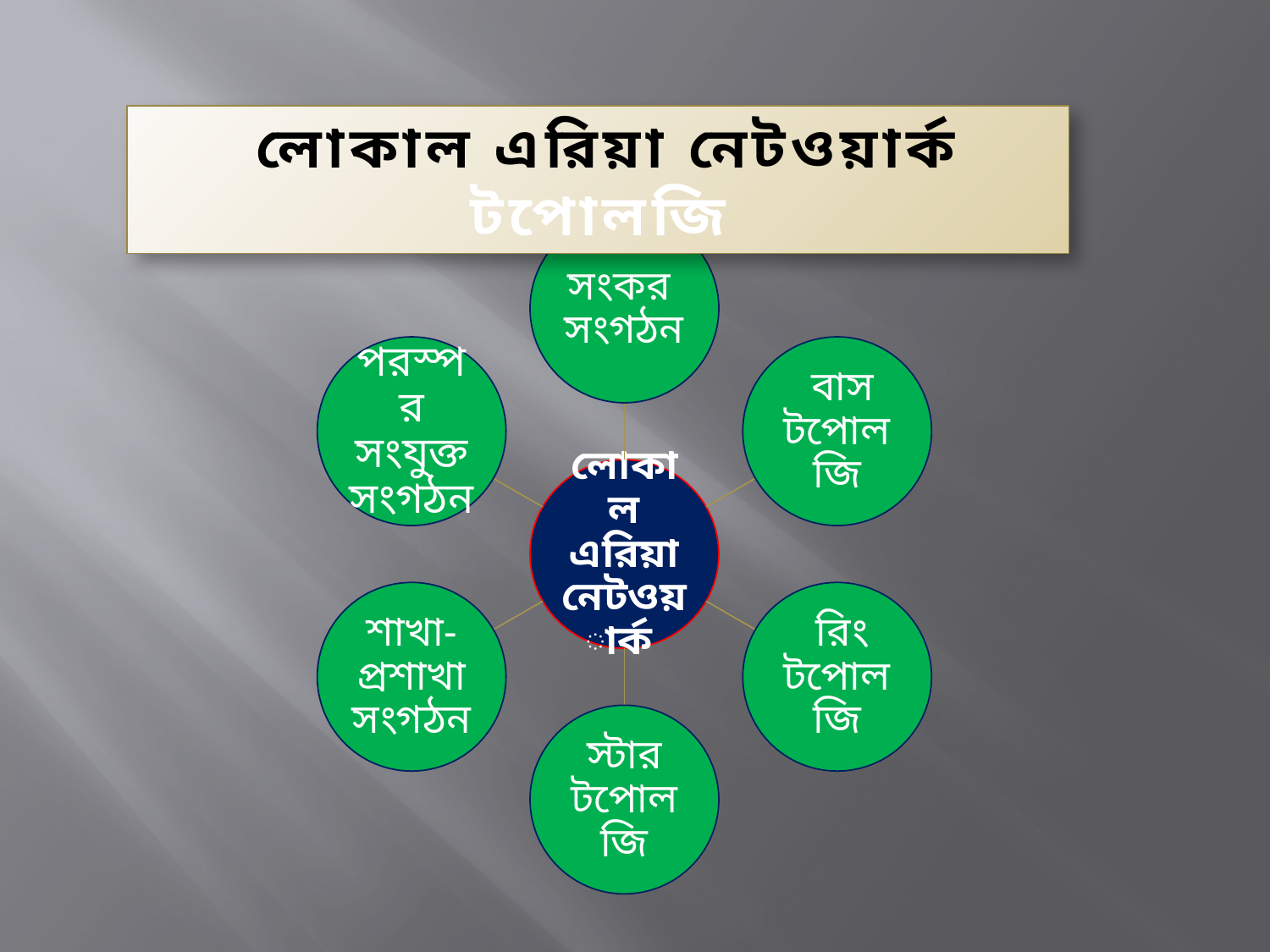

লোকাল এরিয়া নেটওয়ার্ক টপোলজি
লোকাল এরিয়া নেটওয়ার্ক

সংকর  সংগঠন

 বাস টপোলজি

 রিং টপোলজি

স্টার টপোলজি

শাখা-প্রশাখা সংগঠন

পরস্পর সংযুক্ত সংগঠন